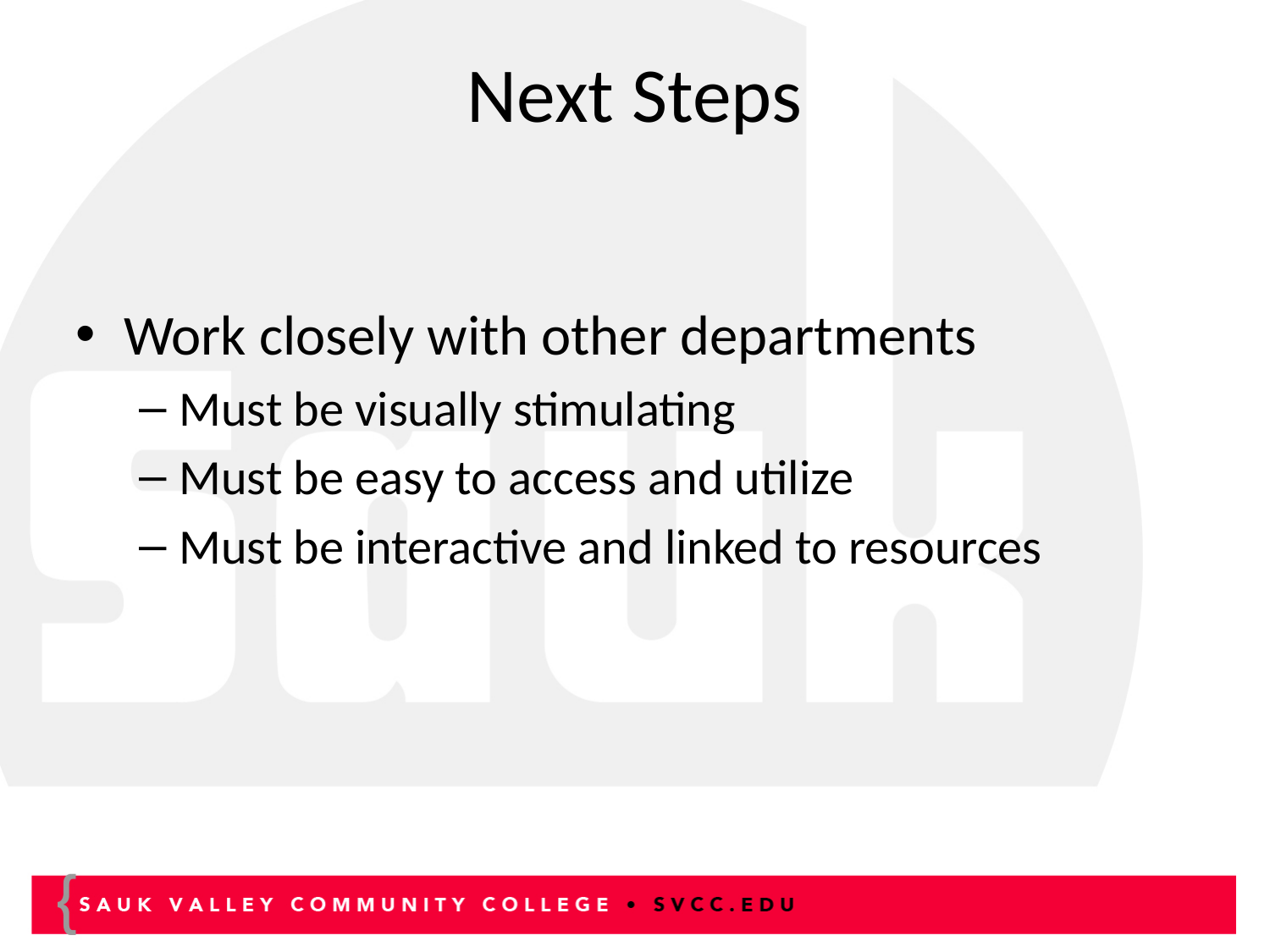

# Next Steps

Work closely with other departments
Must be visually stimulating
Must be easy to access and utilize
Must be interactive and linked to resources